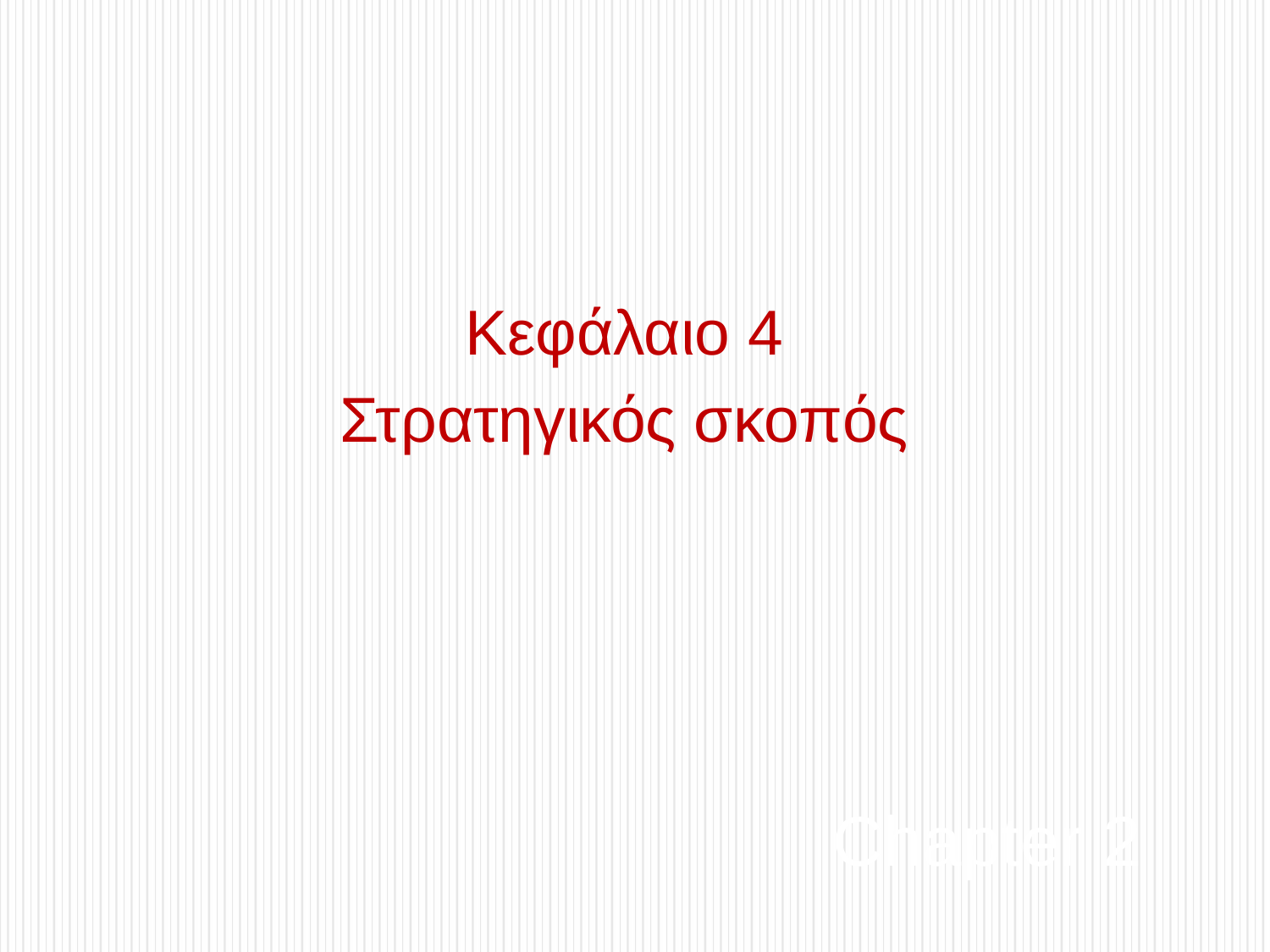

Κεφάλαιο 4
Στρατηγικός σκοπός
# Chapter 2